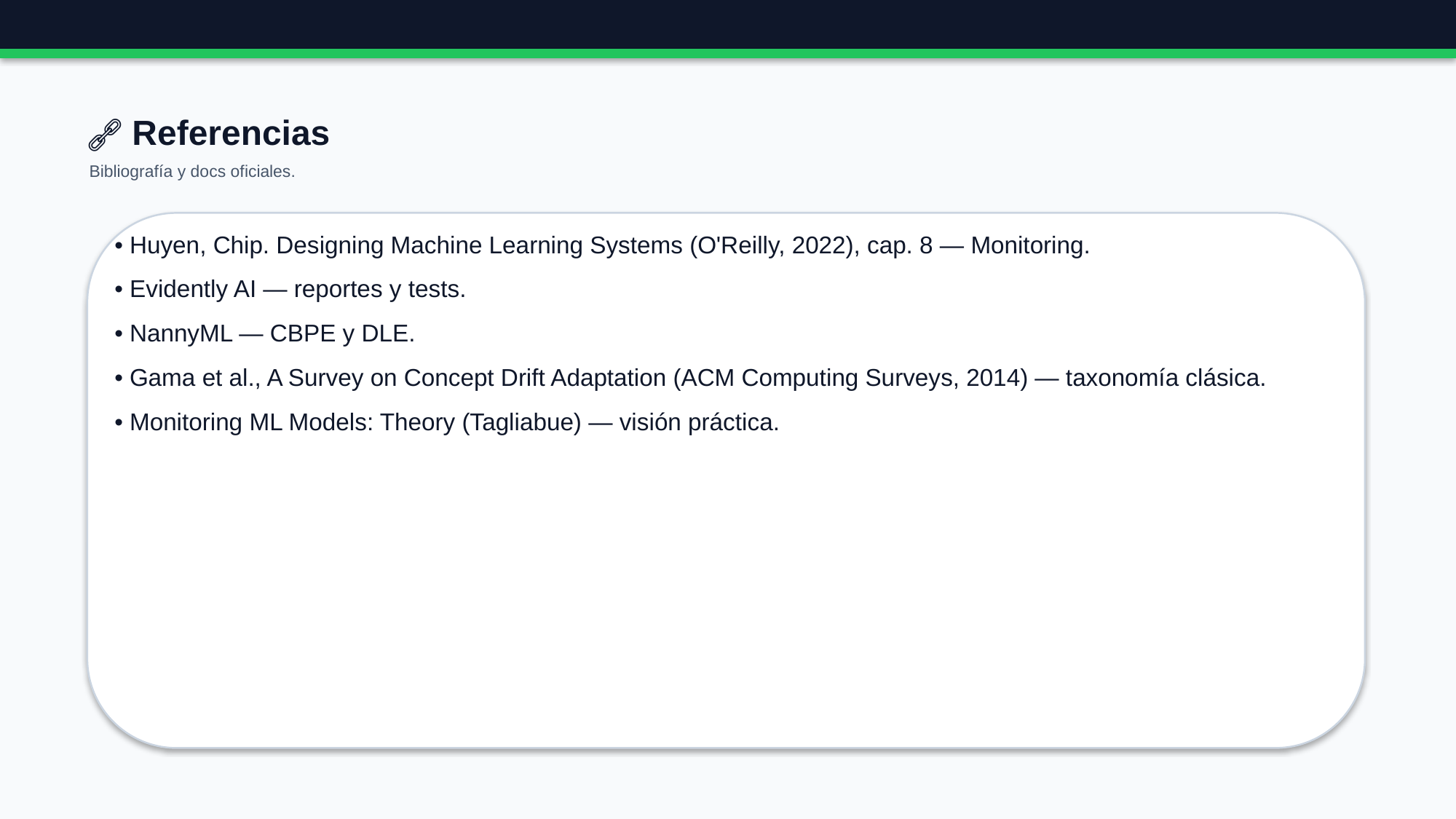

🔗 Referencias
Bibliografía y docs oficiales.

• Huyen, Chip. Designing Machine Learning Systems (O'Reilly, 2022), cap. 8 — Monitoring.
• Evidently AI — reportes y tests.
• NannyML — CBPE y DLE.
• Gama et al., A Survey on Concept Drift Adaptation (ACM Computing Surveys, 2014) — taxonomía clásica.
• Monitoring ML Models: Theory (Tagliabue) — visión práctica.